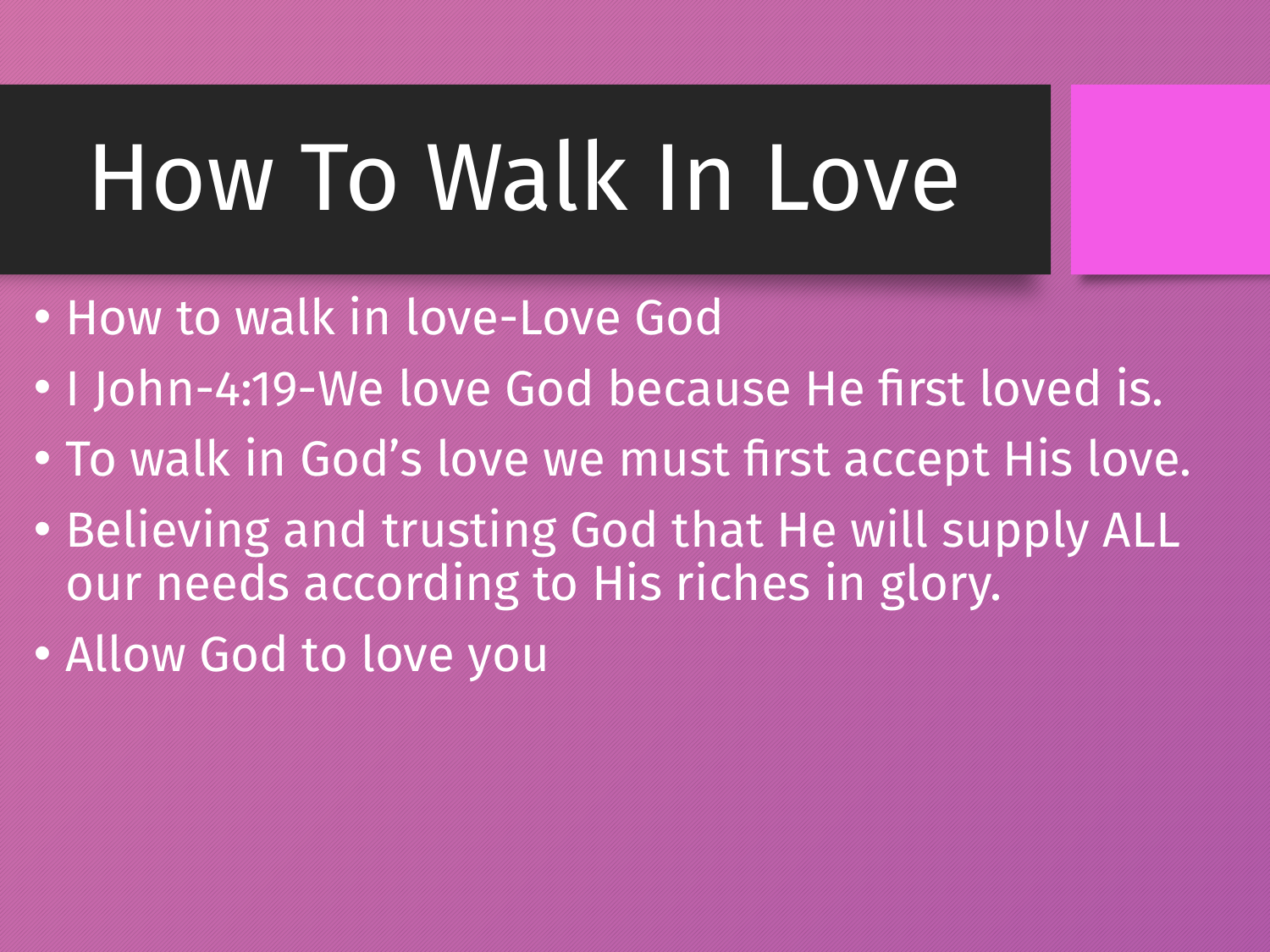

# How To Walk In Love
How to walk in love-Love God
I John-4:19-We love God because He first loved is.
To walk in God’s love we must first accept His love.
Believing and trusting God that He will supply ALL our needs according to His riches in glory.
Allow God to love you